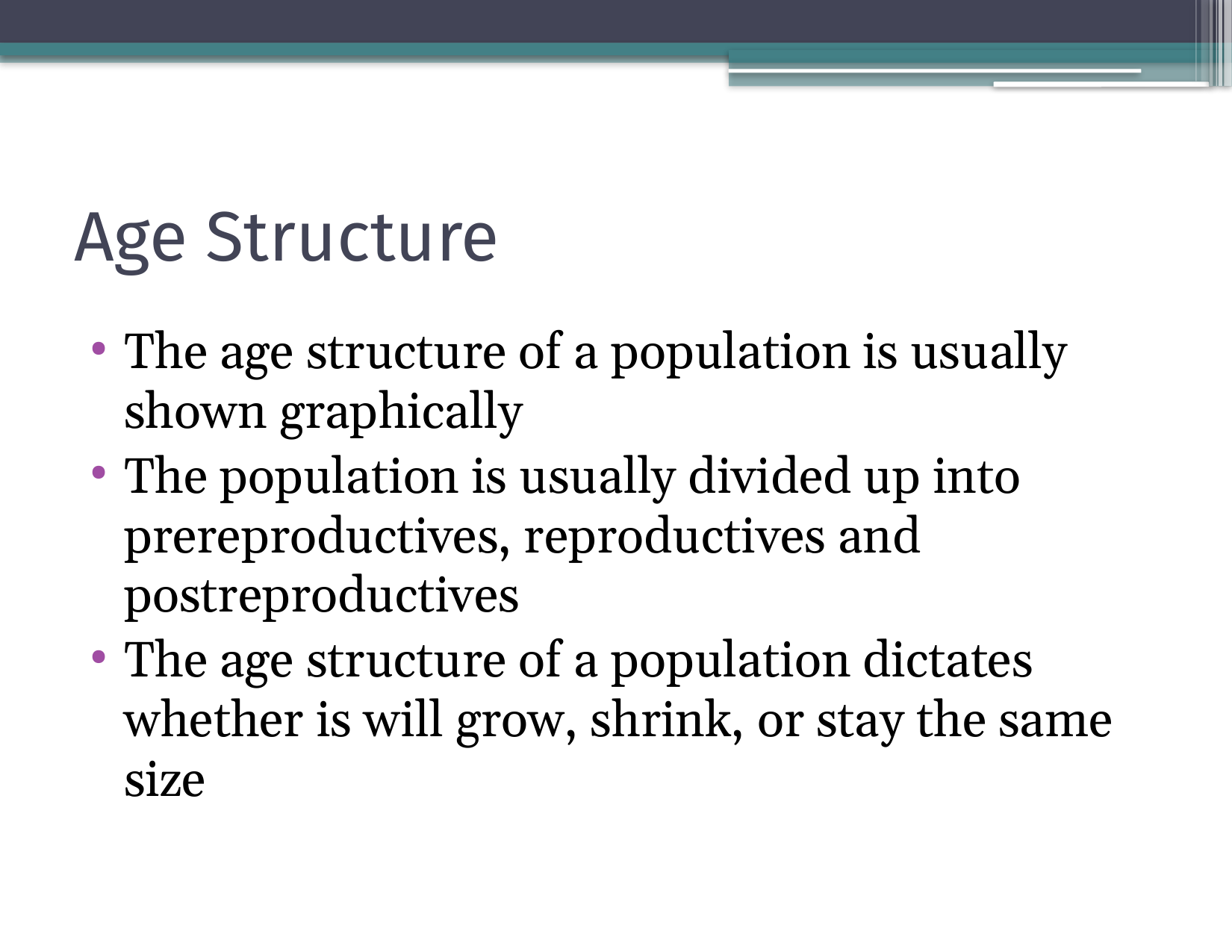

# Age Structure
The age structure of a population is usually shown graphically
The population is usually divided up into prereproductives, reproductives and postreproductives
The age structure of a population dictates whether is will grow, shrink, or stay the same size